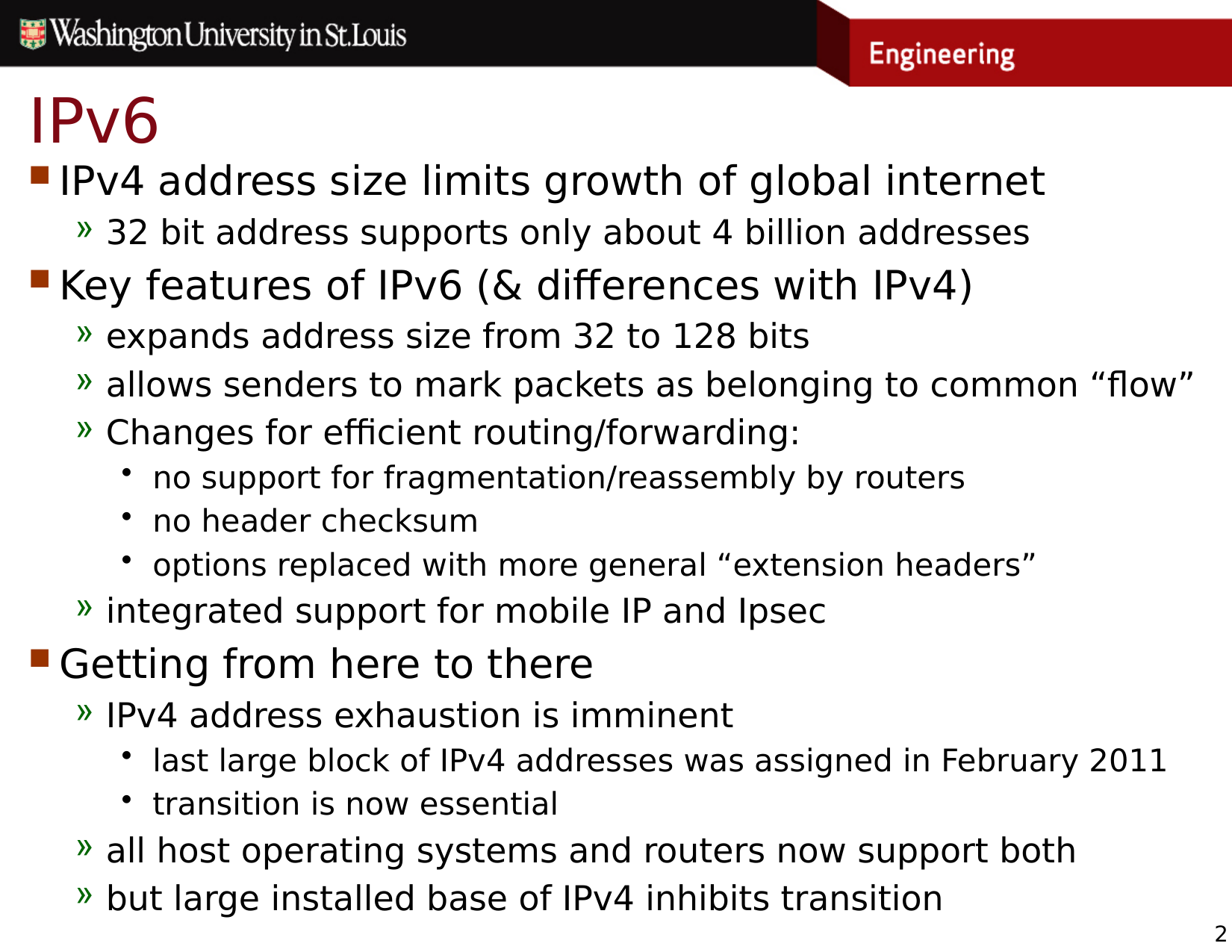

# IPv6
IPv4 address size limits growth of global internet
32 bit address supports only about 4 billion addresses
Key features of IPv6 (& differences with IPv4)
expands address size from 32 to 128 bits
allows senders to mark packets as belonging to common “flow”
Changes for efficient routing/forwarding:
no support for fragmentation/reassembly by routers
no header checksum
options replaced with more general “extension headers”
integrated support for mobile IP and Ipsec
Getting from here to there
IPv4 address exhaustion is imminent
last large block of IPv4 addresses was assigned in February 2011
transition is now essential
all host operating systems and routers now support both
but large installed base of IPv4 inhibits transition
2